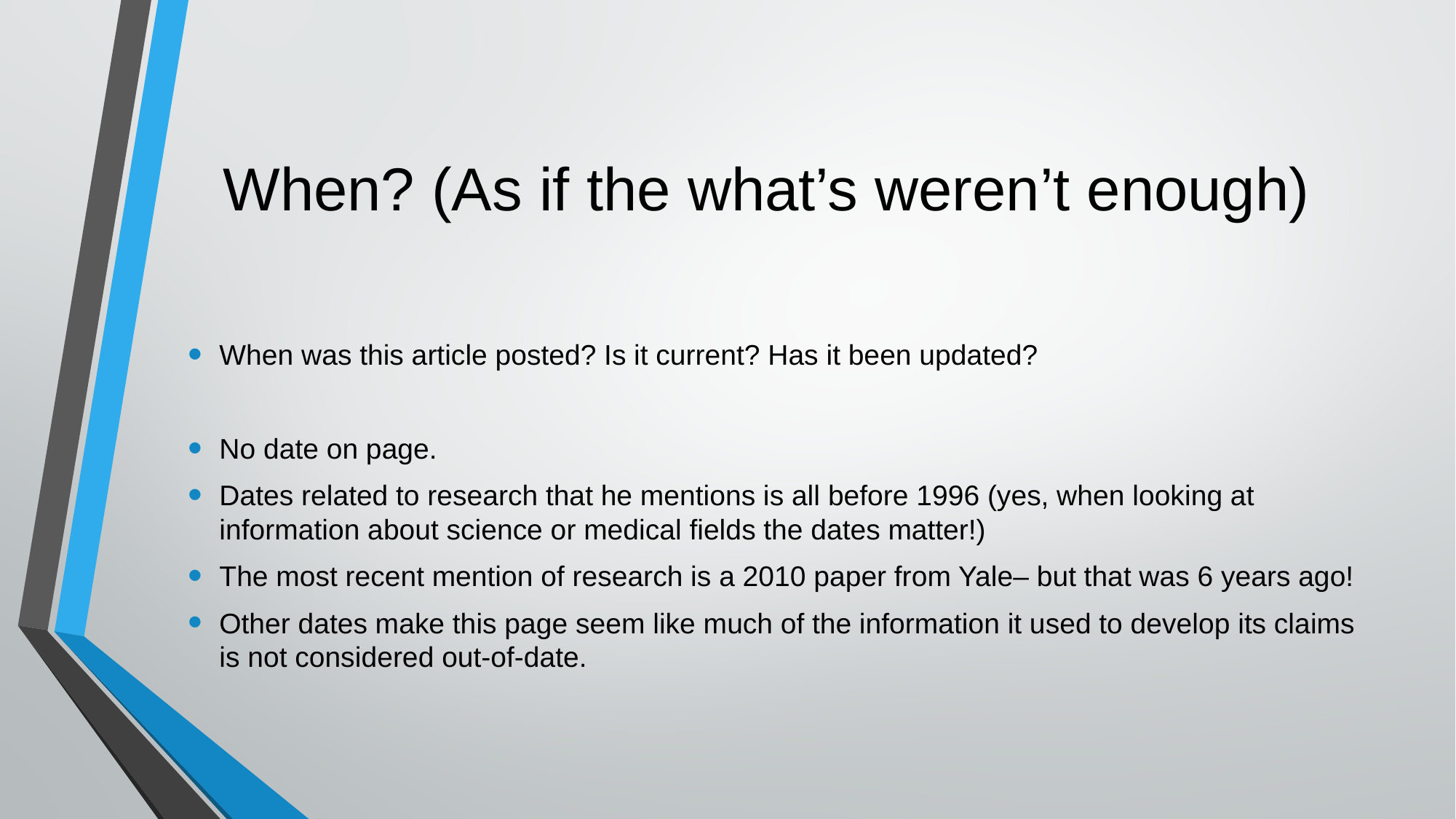

# When? (As if the what’s weren’t enough)
When was this article posted? Is it current? Has it been updated?

No date on page.
Dates related to research that he mentions is all before 1996 (yes, when looking at information about science or medical fields the dates matter!)
The most recent mention of research is a 2010 paper from Yale– but that was 6 years ago!
Other dates make this page seem like much of the information it used to develop its claims is not considered out-of-date.